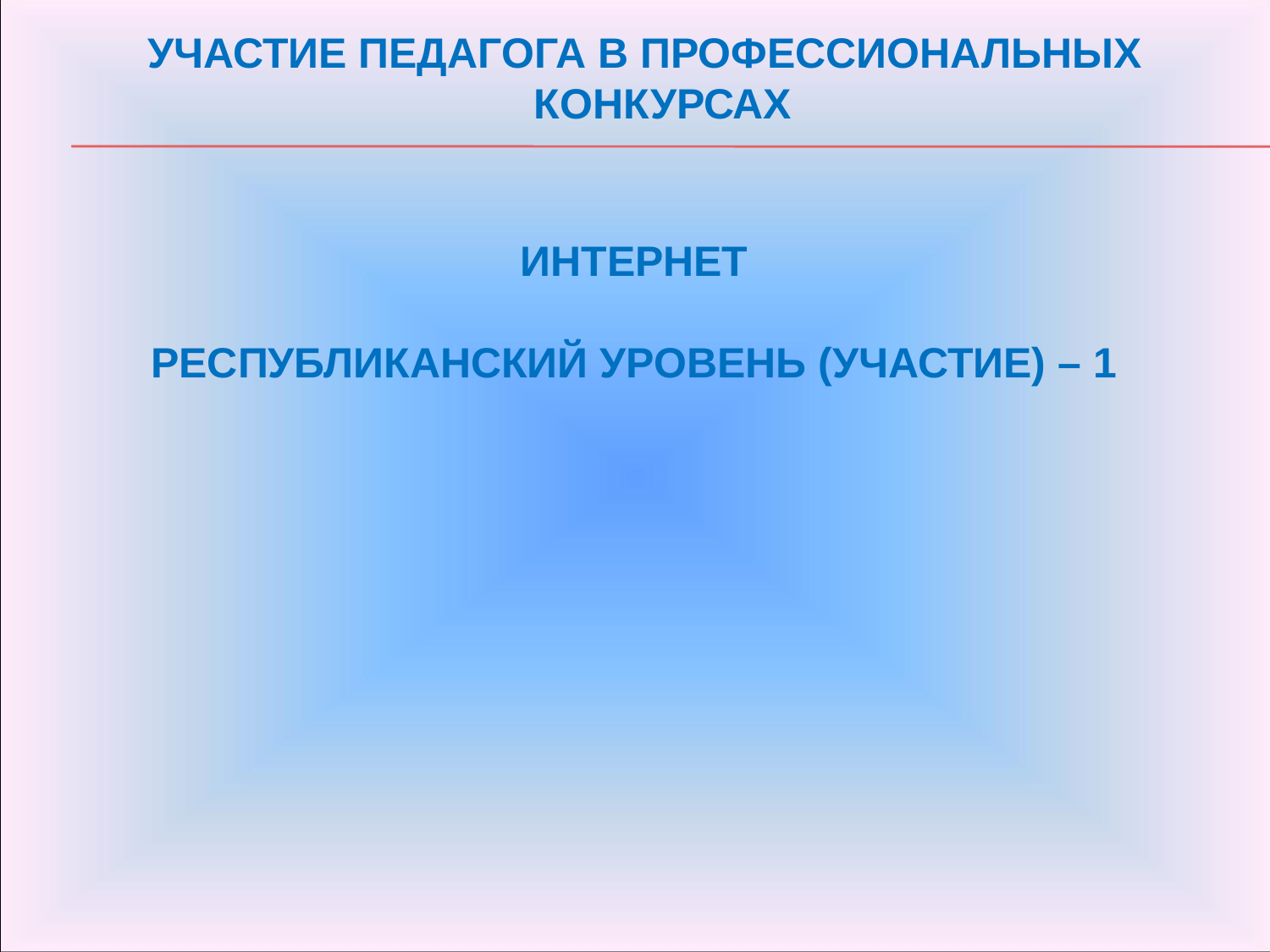

Участие педагога в профессиональных конкурсах
Интернет

Республиканский уровень (участие) – 1